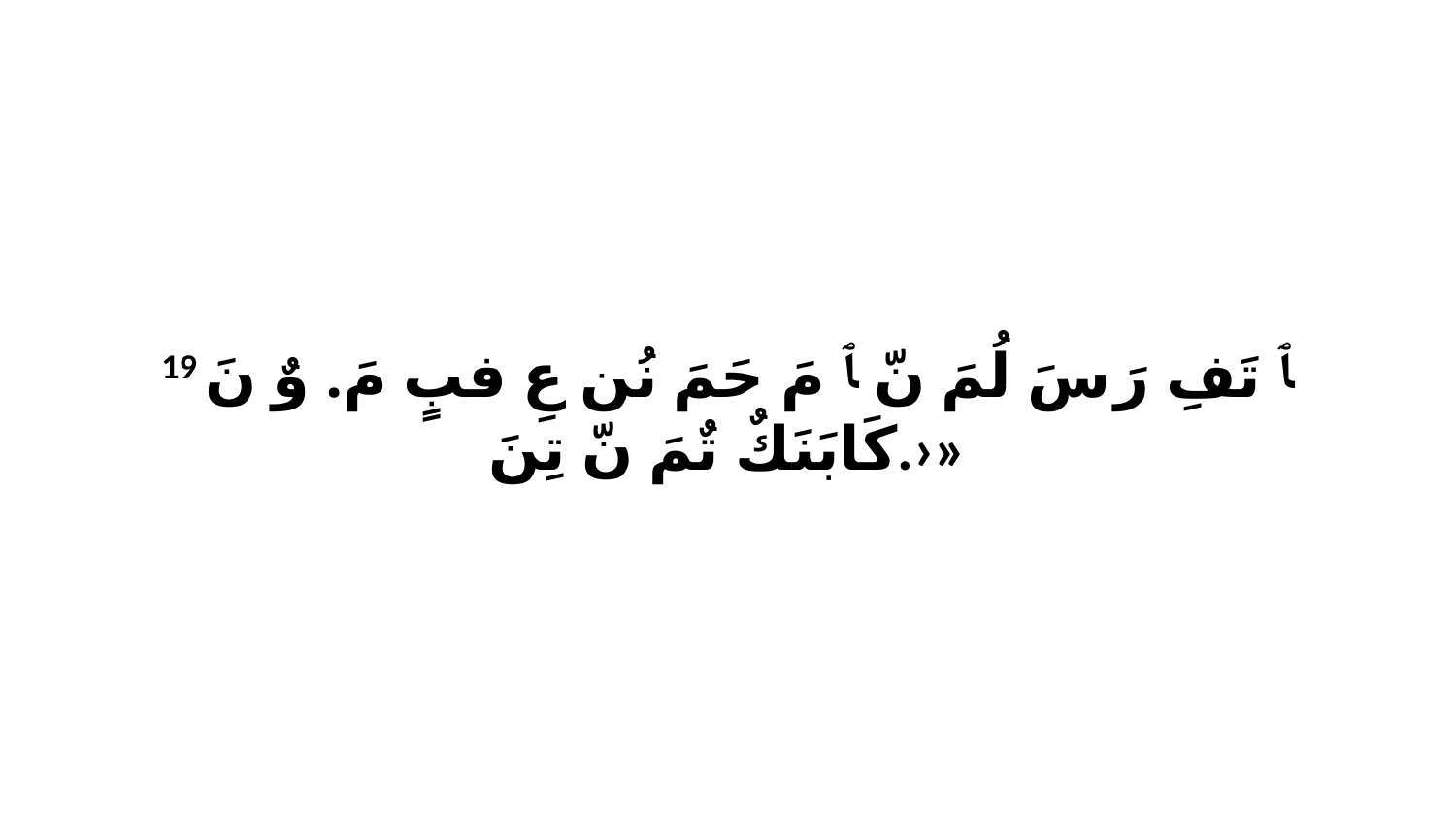

19 ﭑ تَفِ رَ سَ لُمَ نّ ﭑ مَ حَمَ نُن عِ فبٍ مَ. وٌ نَ كَابَنَكٌ تٌمَ نّ تِنَ.›»